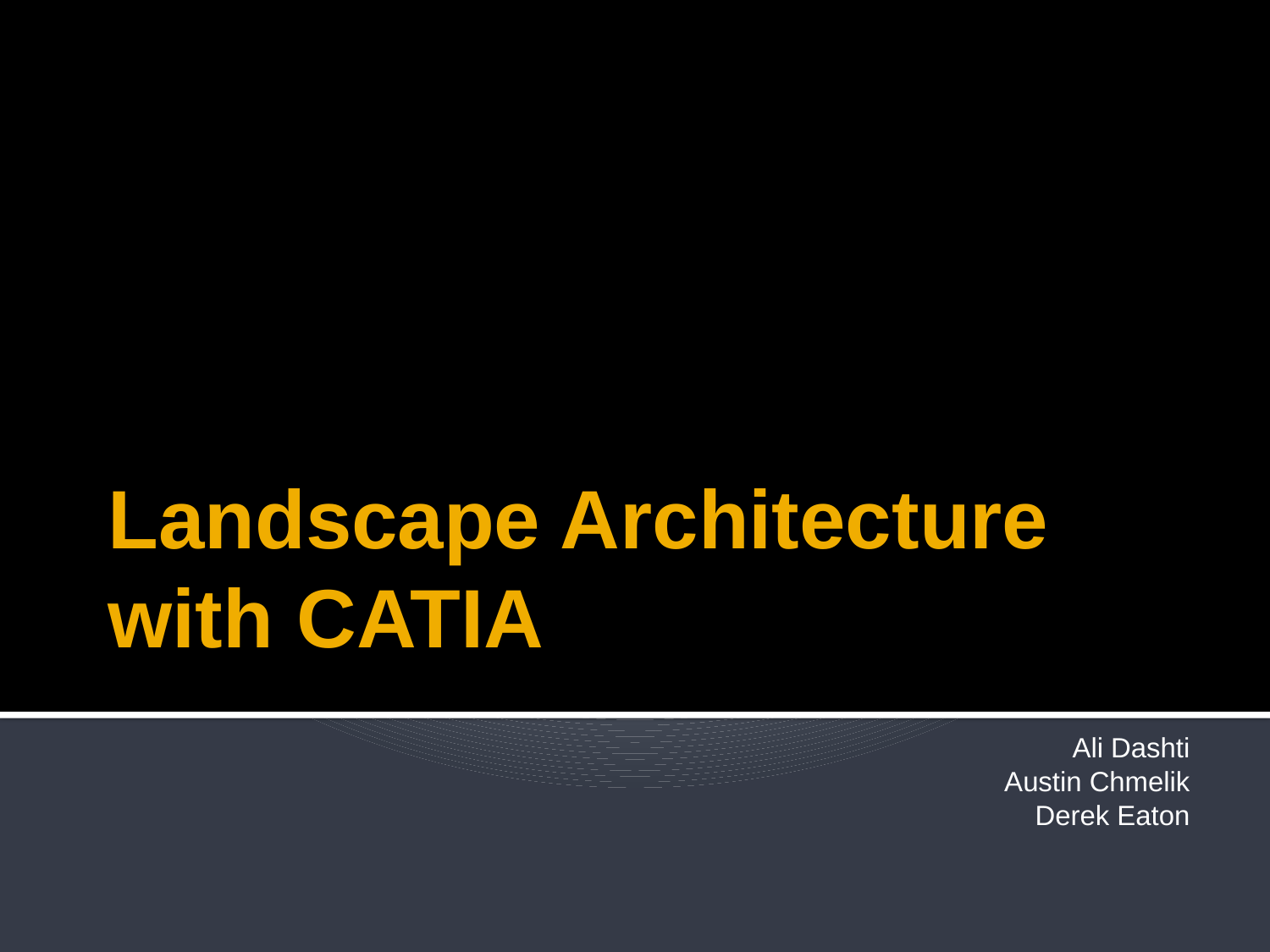

# Landscape Architecture with CATIA
Ali Dashti
Austin Chmelik
Derek Eaton